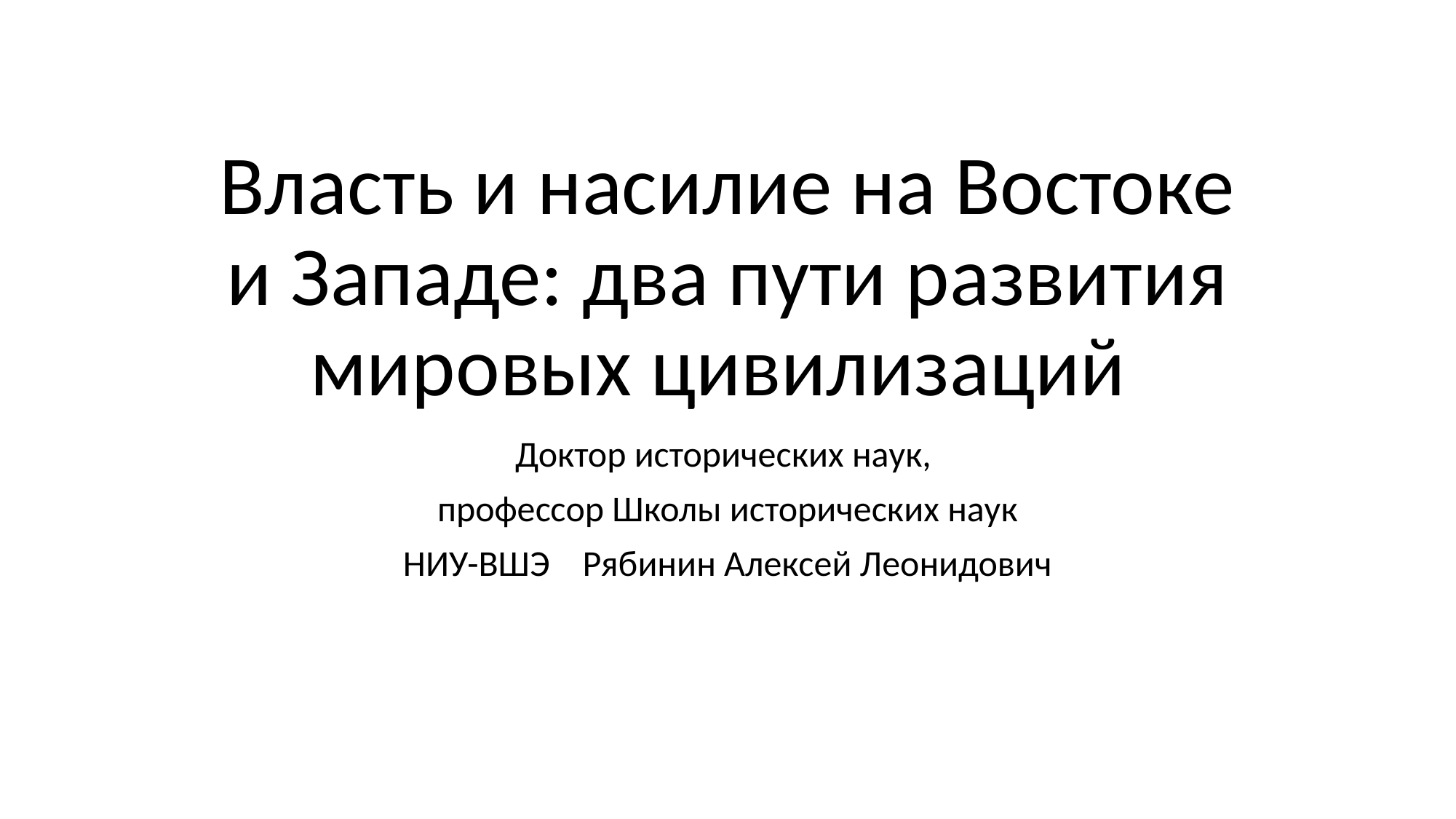

# Власть и насилие на Востоке и Западе: два пути развития мировых цивилизаций
Доктор исторических наук,
профессор Школы исторических наук
НИУ-ВШЭ    Рябинин Алексей Леонидович